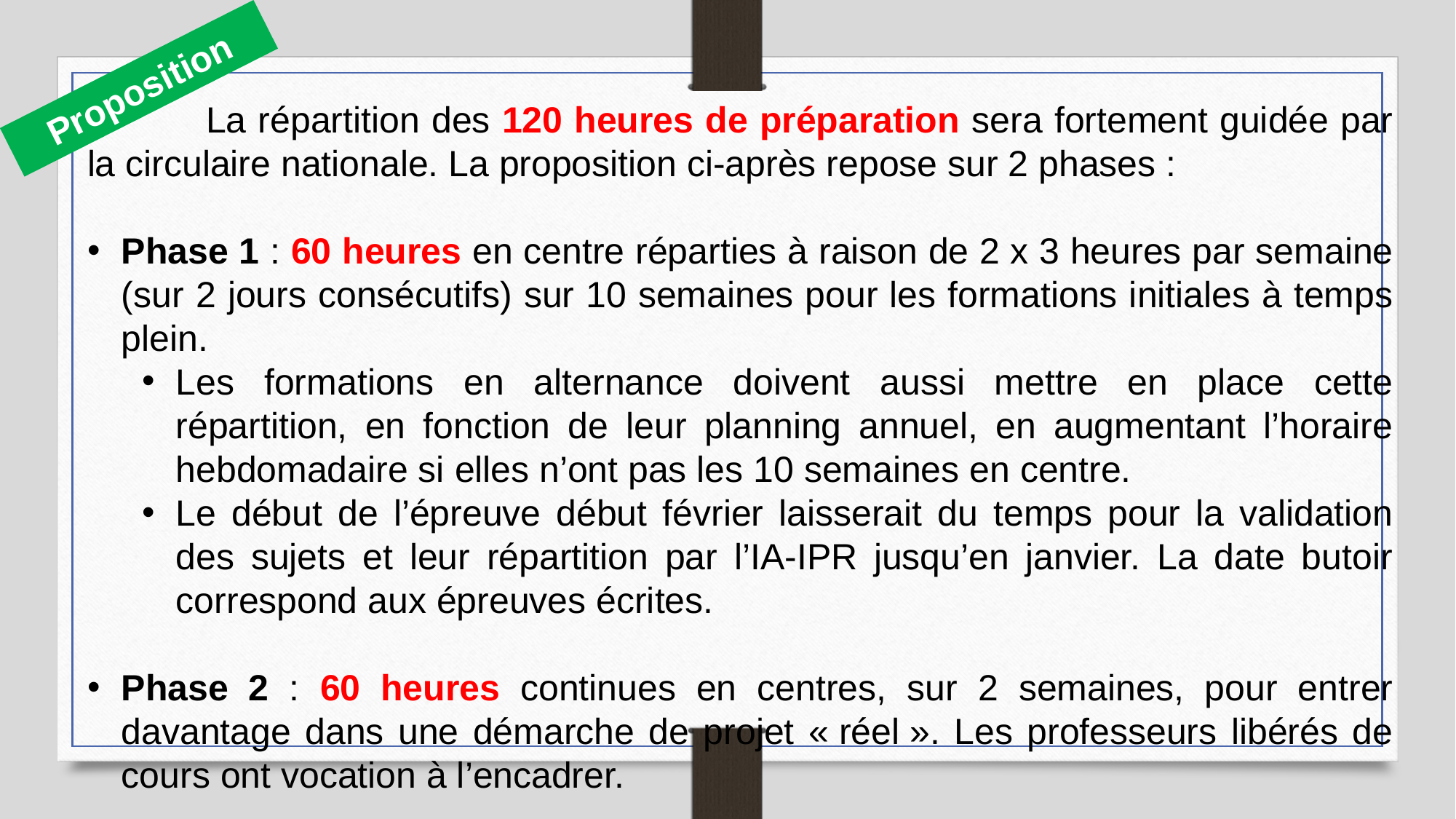

Proposition
          La répartition des 120 heures de préparation sera fortement guidée par la circulaire nationale. La proposition ci-après repose sur 2 phases :

Phase 1 : 60 heures en centre réparties à raison de 2 x 3 heures par semaine (sur 2 jours consécutifs) sur 10 semaines pour les formations initiales à temps plein.
Les formations en alternance doivent aussi mettre en place cette répartition, en fonction de leur planning annuel, en augmentant l’horaire hebdomadaire si elles n’ont pas les 10 semaines en centre.
Le début de l’épreuve début février laisserait du temps pour la validation des sujets et leur répartition par l’IA-IPR jusqu’en janvier. La date butoir correspond aux épreuves écrites.

Phase 2 : 60 heures continues en centres, sur 2 semaines, pour entrer davantage dans une démarche de projet « réel ». Les professeurs libérés de cours ont vocation à l’encadrer.